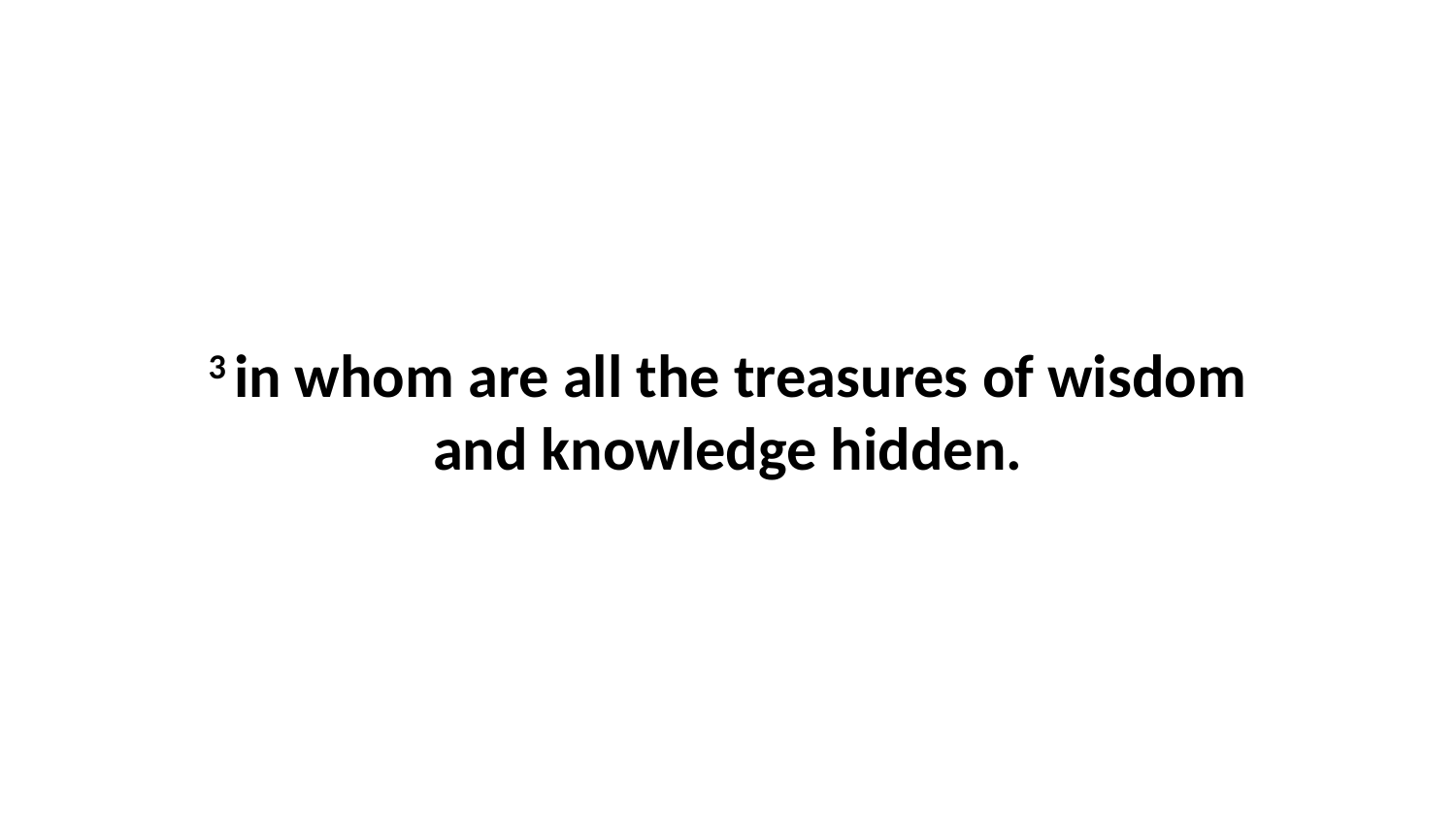

3 in whom are all the treasures of wisdom and knowledge hidden.